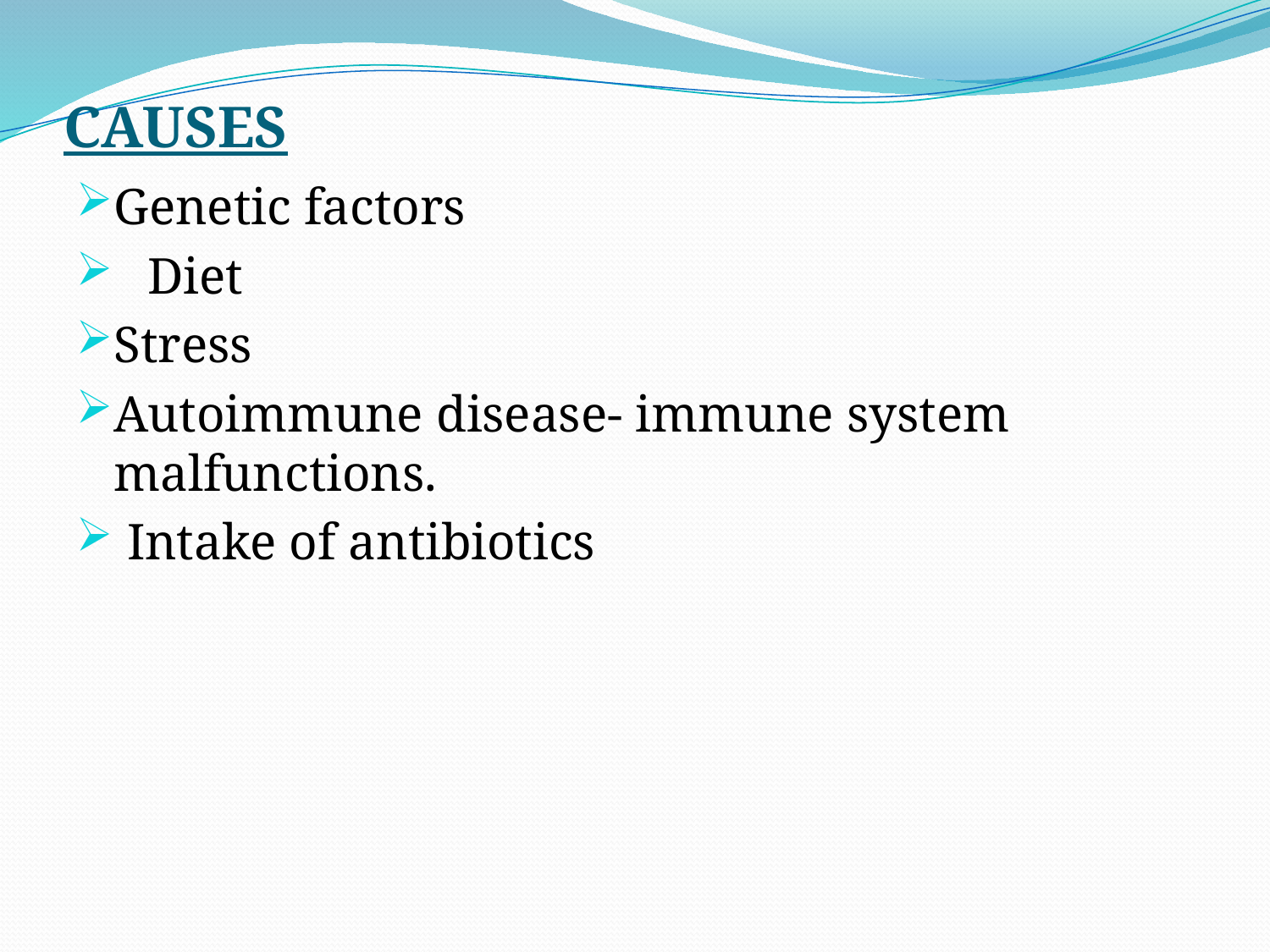

# CAUSES
Genetic factors
Diet
Stress
Autoimmune disease- immune system malfunctions.
 Intake of antibiotics